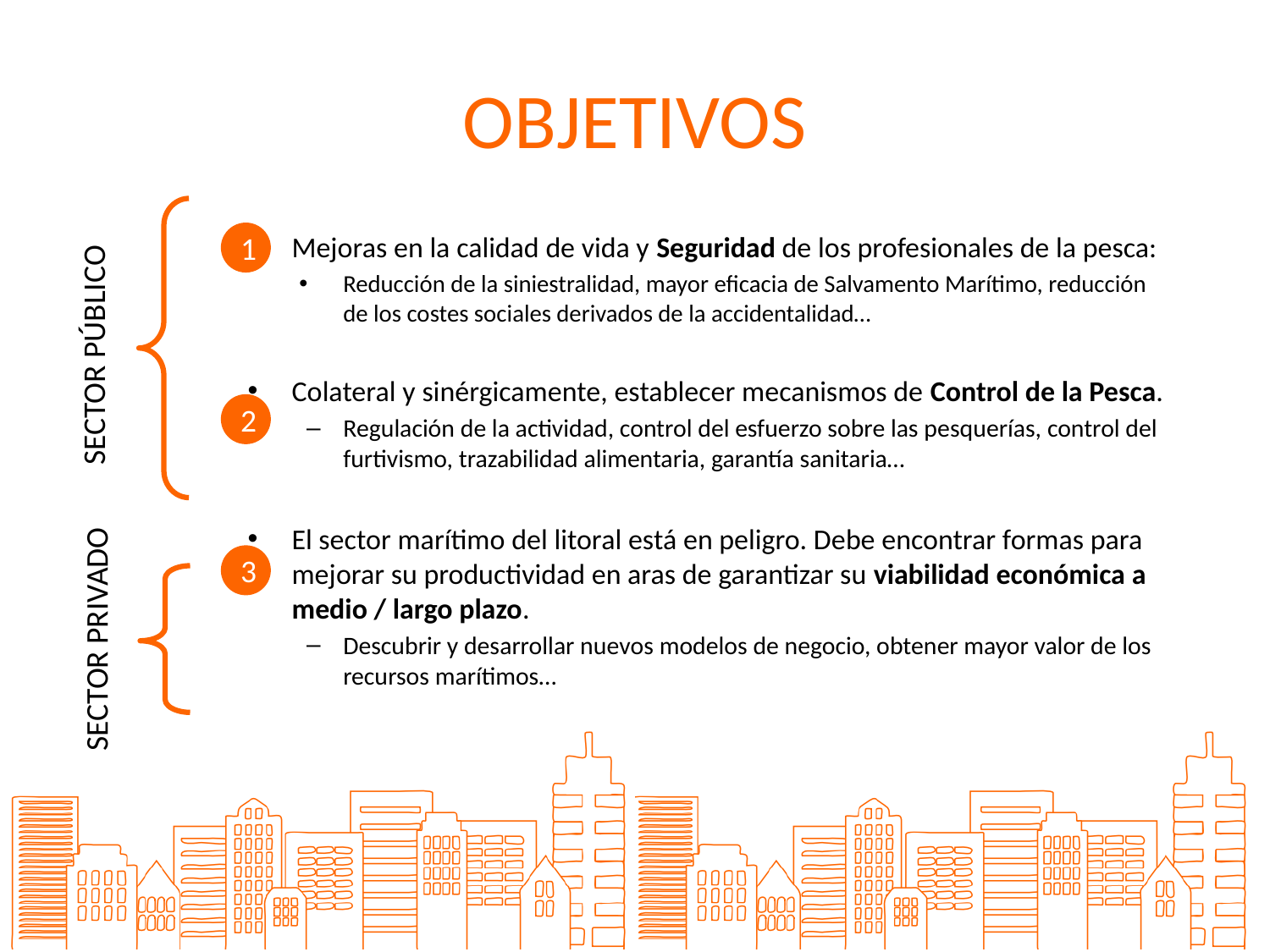

# OBJETIVOS

1
Mejoras en la calidad de vida y Seguridad de los profesionales de la pesca:
Reducción de la siniestralidad, mayor eficacia de Salvamento Marítimo, reducción de los costes sociales derivados de la accidentalidad…

Colateral y sinérgicamente, establecer mecanismos de Control de la Pesca.
Regulación de la actividad, control del esfuerzo sobre las pesquerías, control del furtivismo, trazabilidad alimentaria, garantía sanitaria…

El sector marítimo del litoral está en peligro. Debe encontrar formas para mejorar su productividad en aras de garantizar su viabilidad económica a medio / largo plazo.
Descubrir y desarrollar nuevos modelos de negocio, obtener mayor valor de los recursos marítimos…
Sector Público
2
3

Sector Privado